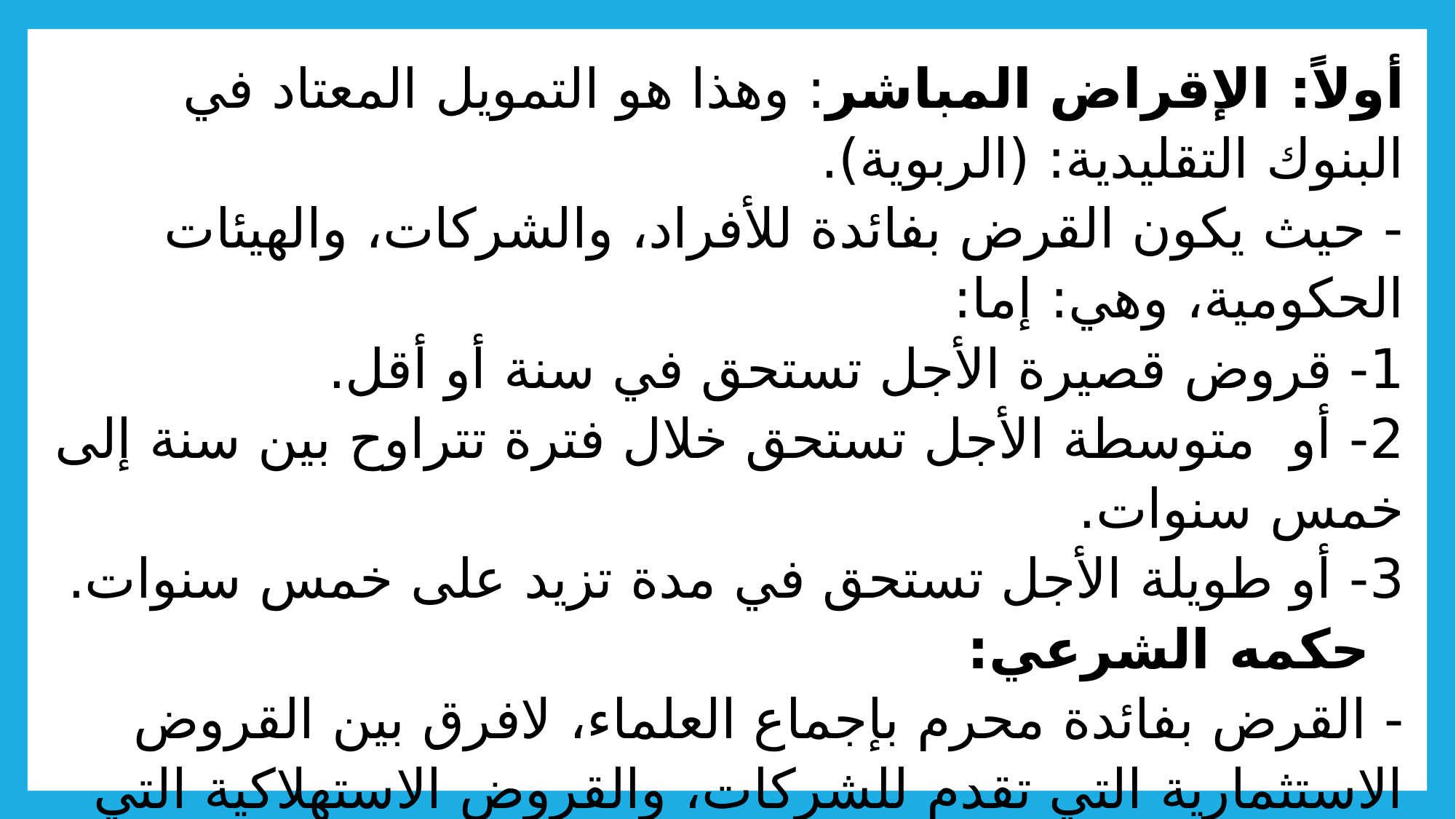

# أولاً: الإقراض المباشر: وهذا هو التمويل المعتاد في البنوك التقليدية: (الربوية). - حيث يكون القرض بفائدة للأفراد، والشركات، والهيئات الحكومية، وهي: إما: 1- قروض قصيرة الأجل تستحق في سنة أو أقل. 2- أو  متوسطة الأجل تستحق خلال فترة تتراوح بين سنة إلى خمس سنوات. 3- أو طويلة الأجل تستحق في مدة تزيد على خمس سنوات.   حكمه الشرعي: - القرض بفائدة محرم بإجماع العلماء، لافرق بين القروض الاستثمارية التي تقدم للشركات، والقروض الاستهلاكية التي تقدم للأفراد. - القرض بفائدة محرم بإجماع العلماء، لافرق بين القروض الاستثمارية التي تقدم للشركات، والقروض الاستهلاكية التي تقدم للأفراد.